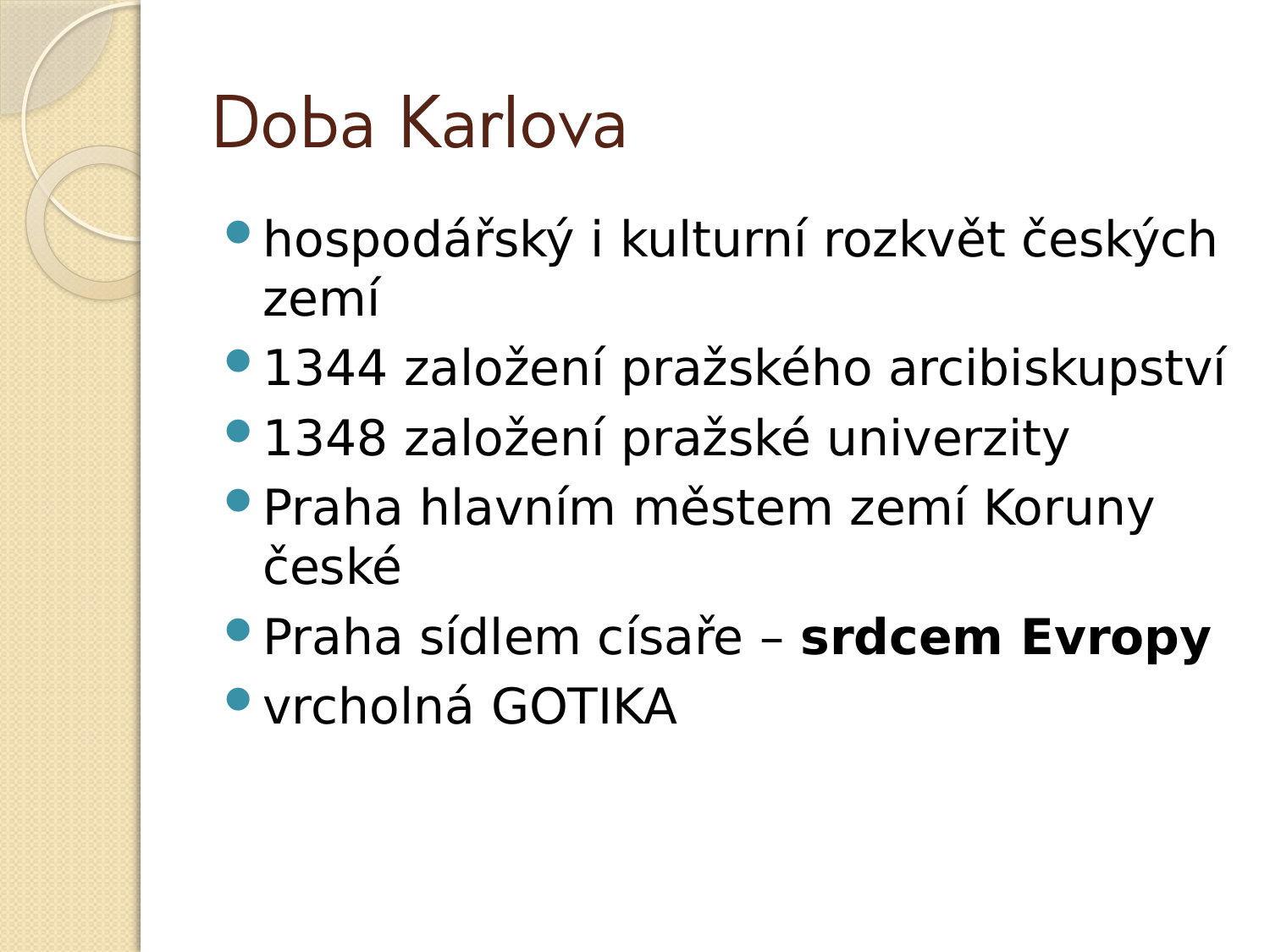

# Doba Karlova
hospodářský i kulturní rozkvět českých zemí
1344 založení pražského arcibiskupství
1348 založení pražské univerzity
Praha hlavním městem zemí Koruny české
Praha sídlem císaře – srdcem Evropy
vrcholná GOTIKA